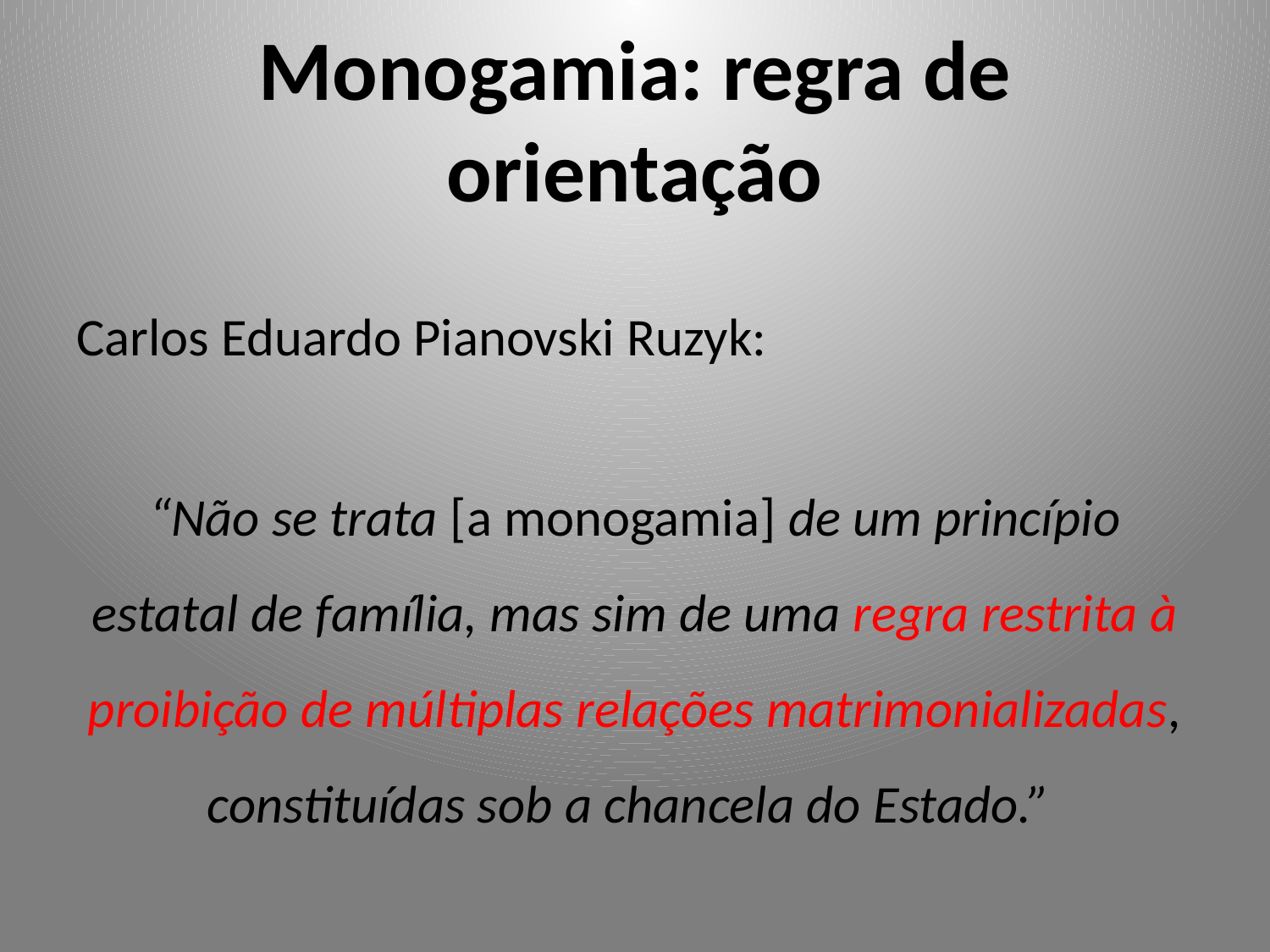

# Monogamia: regra de orientação

Carlos Eduardo Pianovski Ruzyk:

“Não se trata [a monogamia] de um princípio estatal de família, mas sim de uma regra restrita à proibição de múltiplas relações matrimonializadas, constituídas sob a chancela do Estado.”